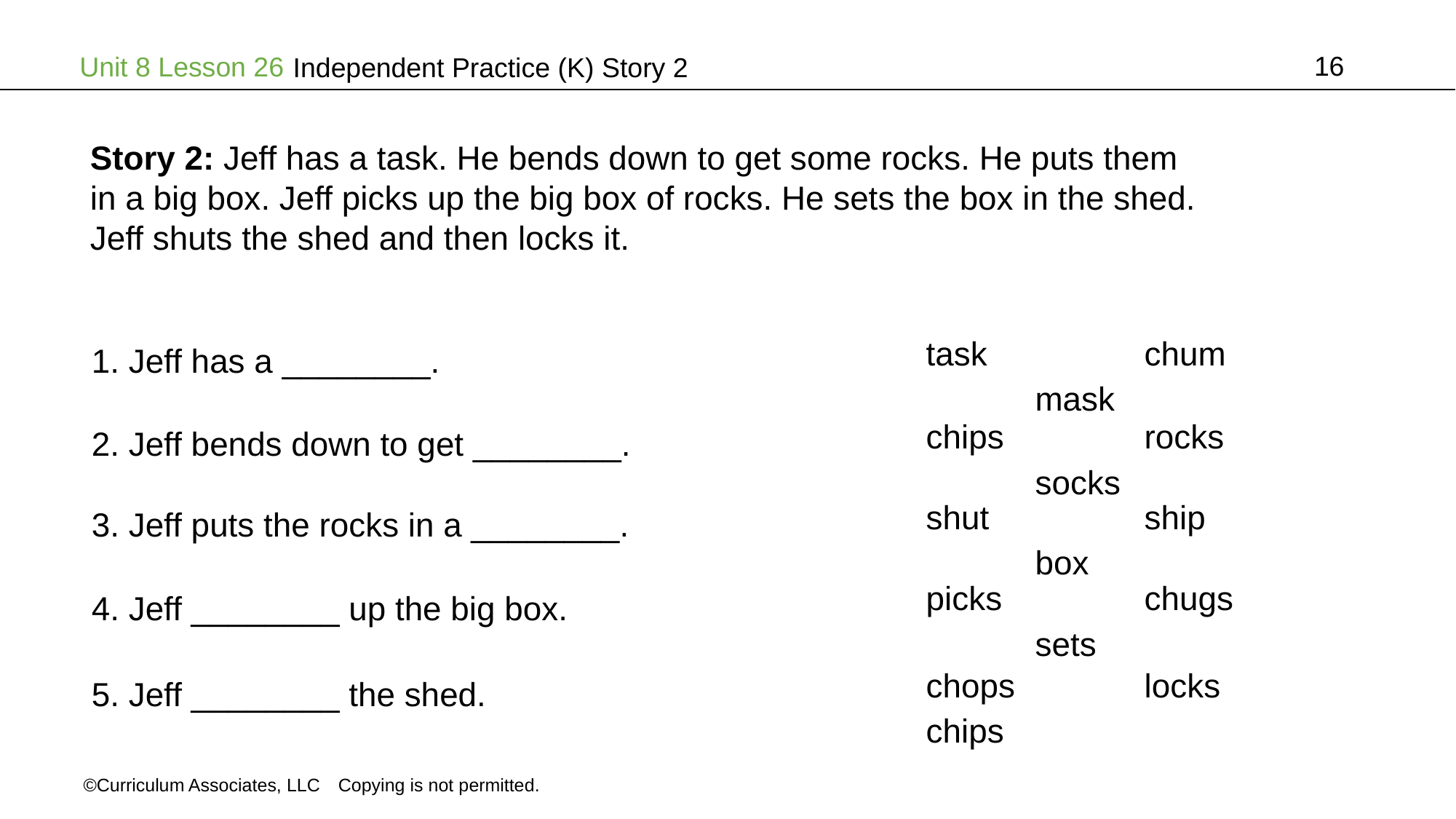

16
Independent Practice (K) Story 2
Story 2: Jeff has a task. He bends down to get some rocks. He puts them
in a big box. Jeff picks up the big box of rocks. He sets the box in the shed.
Jeff shuts the shed and then locks it.
1. Jeff has a ________.
task		chum		mask
2. Jeff bends down to get ________.
chips		rocks		socks
3. Jeff puts the rocks in a ________.
shut		ship		box
4. Jeff ________ up the big box.
picks		chugs		sets
5. Jeff ________ the shed.
chops		locks		chips